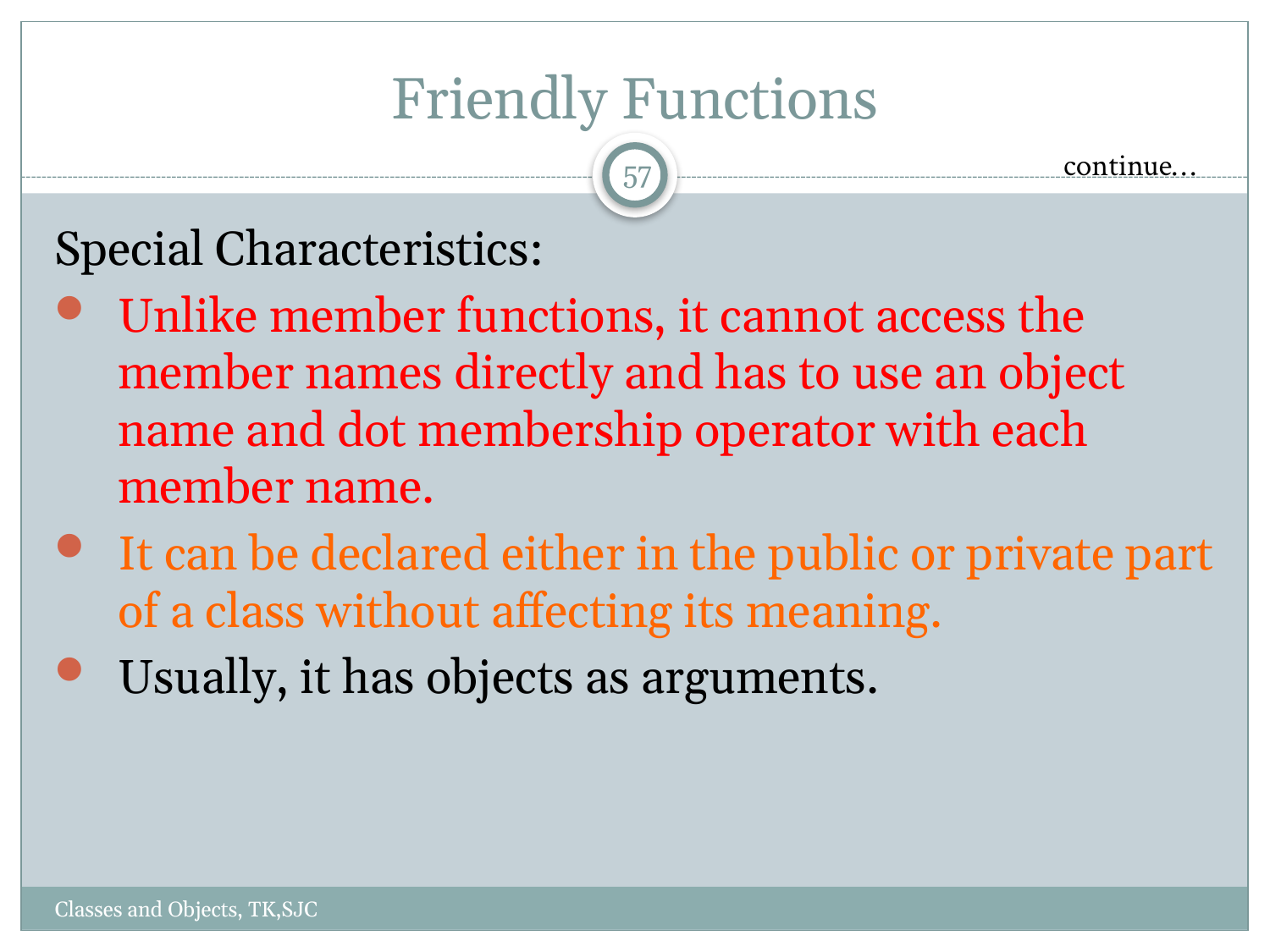

# Friendly Functions
continue…
57
Special Characteristics:
Unlike member functions, it cannot access the member names directly and has to use an object name and dot membership operator with each member name.
It can be declared either in the public or private part of a class without affecting its meaning.
Usually, it has objects as arguments.
Classes and Objects, TK,SJC